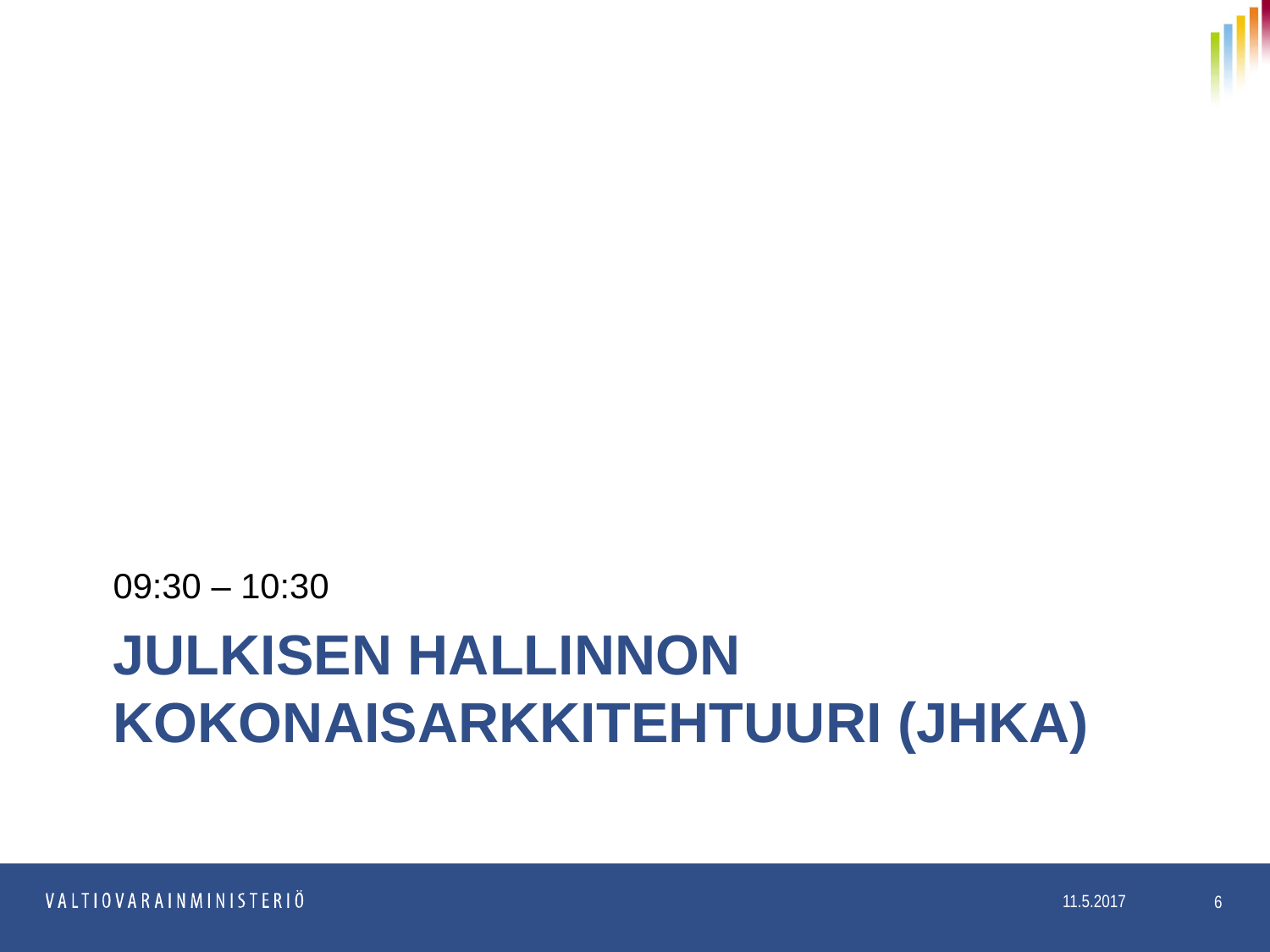

09:30 – 10:30
# Julkisen hallinnon kokonaisarkkitehtuuri (JHKA)
6
11.5.2017